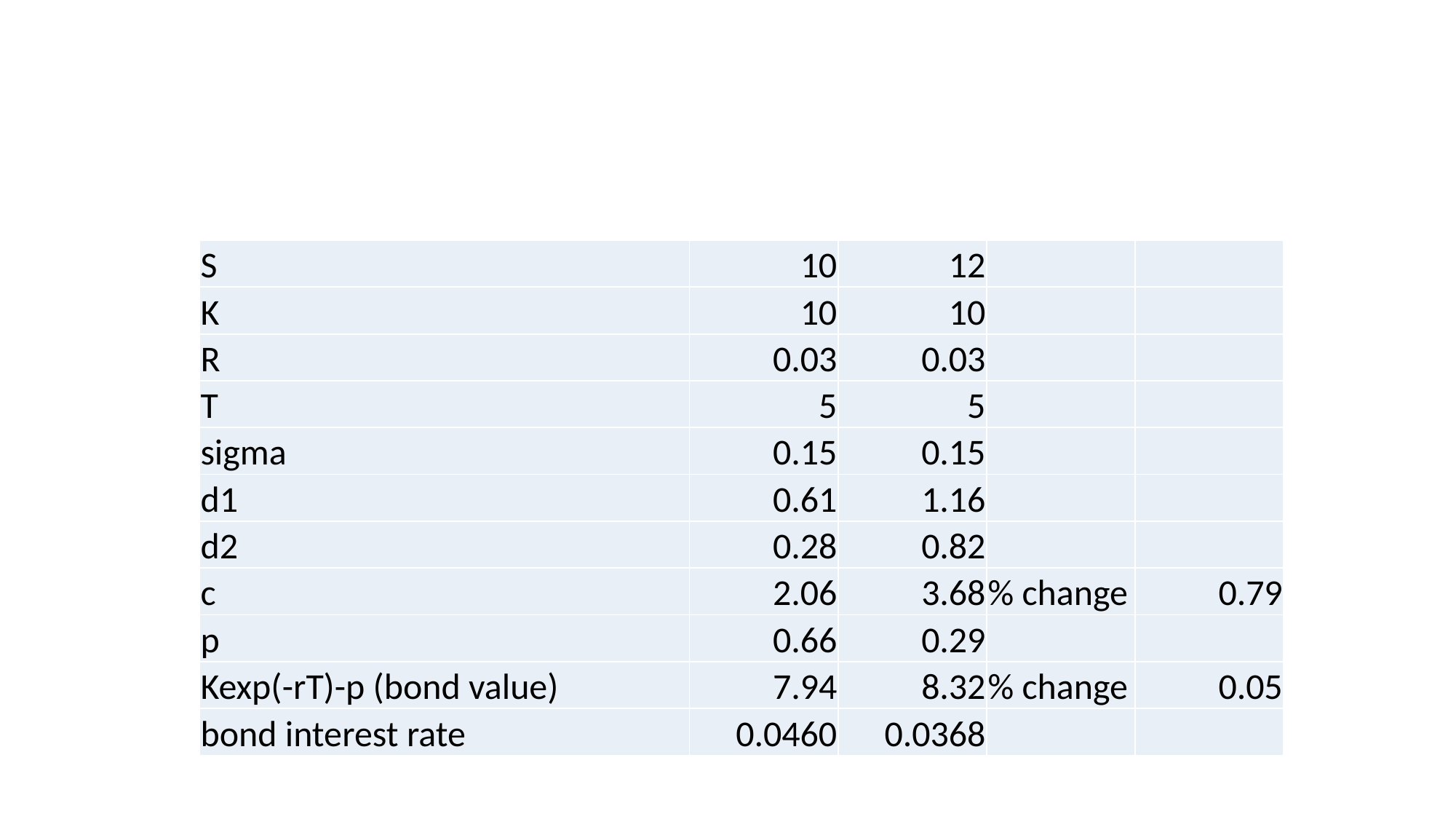

#
| S | 10 | 12 |  |  |
| --- | --- | --- | --- | --- |
| K | 10 | 10 |  |  |
| R | 0.03 | 0.03 |  |  |
| T | 5 | 5 |  |  |
| sigma | 0.15 | 0.15 |  |  |
| d1 | 0.61 | 1.16 |  |  |
| d2 | 0.28 | 0.82 |  |  |
| c | 2.06 | 3.68 | % change | 0.79 |
| p | 0.66 | 0.29 |  |  |
| Kexp(-rT)-p (bond value) | 7.94 | 8.32 | % change | 0.05 |
| bond interest rate | 0.0460 | 0.0368 |  |  |